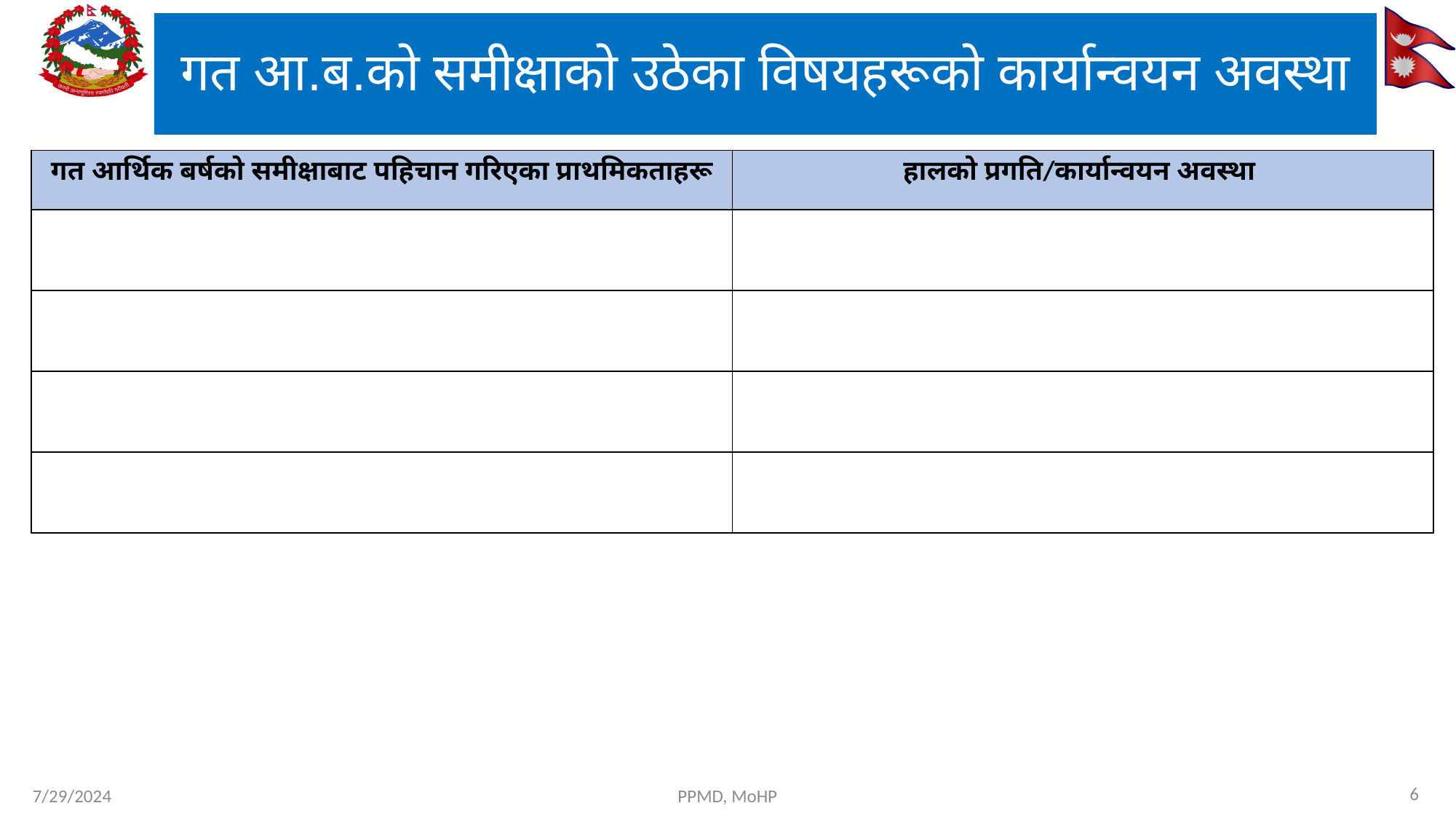

# गत आ.ब.को समीक्षाको उठेका विषयहरूको कार्यान्वयन अवस्था
| गत आर्थिक बर्षको समीक्षाबाट पहिचान गरिएका प्राथमिकताहरू | हालको प्रगति/कार्यान्वयन अवस्था |
| --- | --- |
|  |  |
|  |  |
|  |  |
|  |  |
6
7/29/2024
PPMD, MoHP